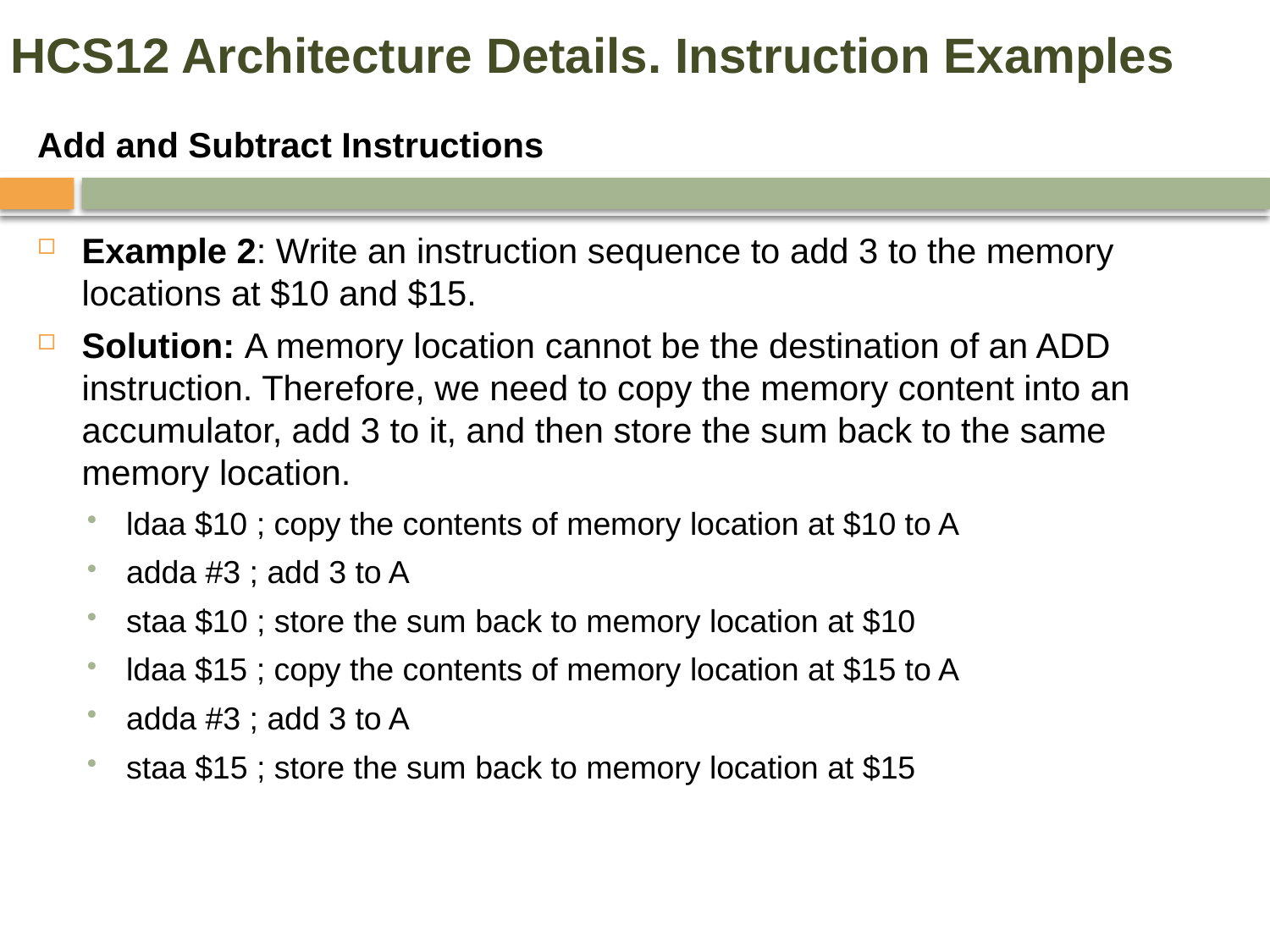

HCS12 Architecture Details. Instruction Examples
Add and Subtract Instructions

Example 2: Write an instruction sequence to add 3 to the memory locations at $10 and $15.
Solution: A memory location cannot be the destination of an ADD instruction. Therefore, we need to copy the memory content into an accumulator, add 3 to it, and then store the sum back to the same memory location.
ldaa $10 ; copy the contents of memory location at $10 to A
adda #3 ; add 3 to A
staa $10 ; store the sum back to memory location at $10
ldaa $15 ; copy the contents of memory location at $15 to A
adda #3 ; add 3 to A
staa $15 ; store the sum back to memory location at $15